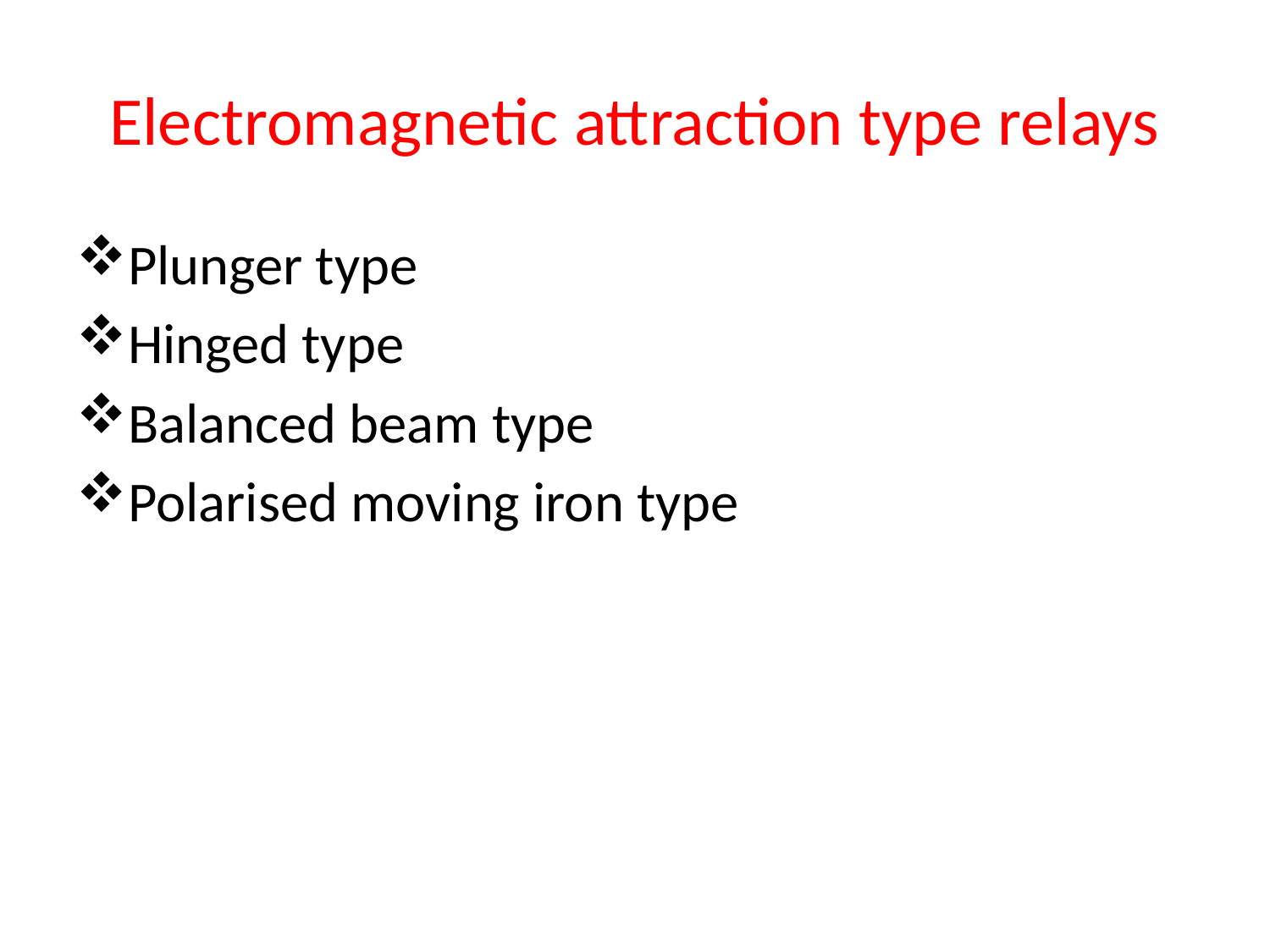

# Electromagnetic attraction type relays
Plunger type
Hinged type
Balanced beam type
Polarised moving iron type